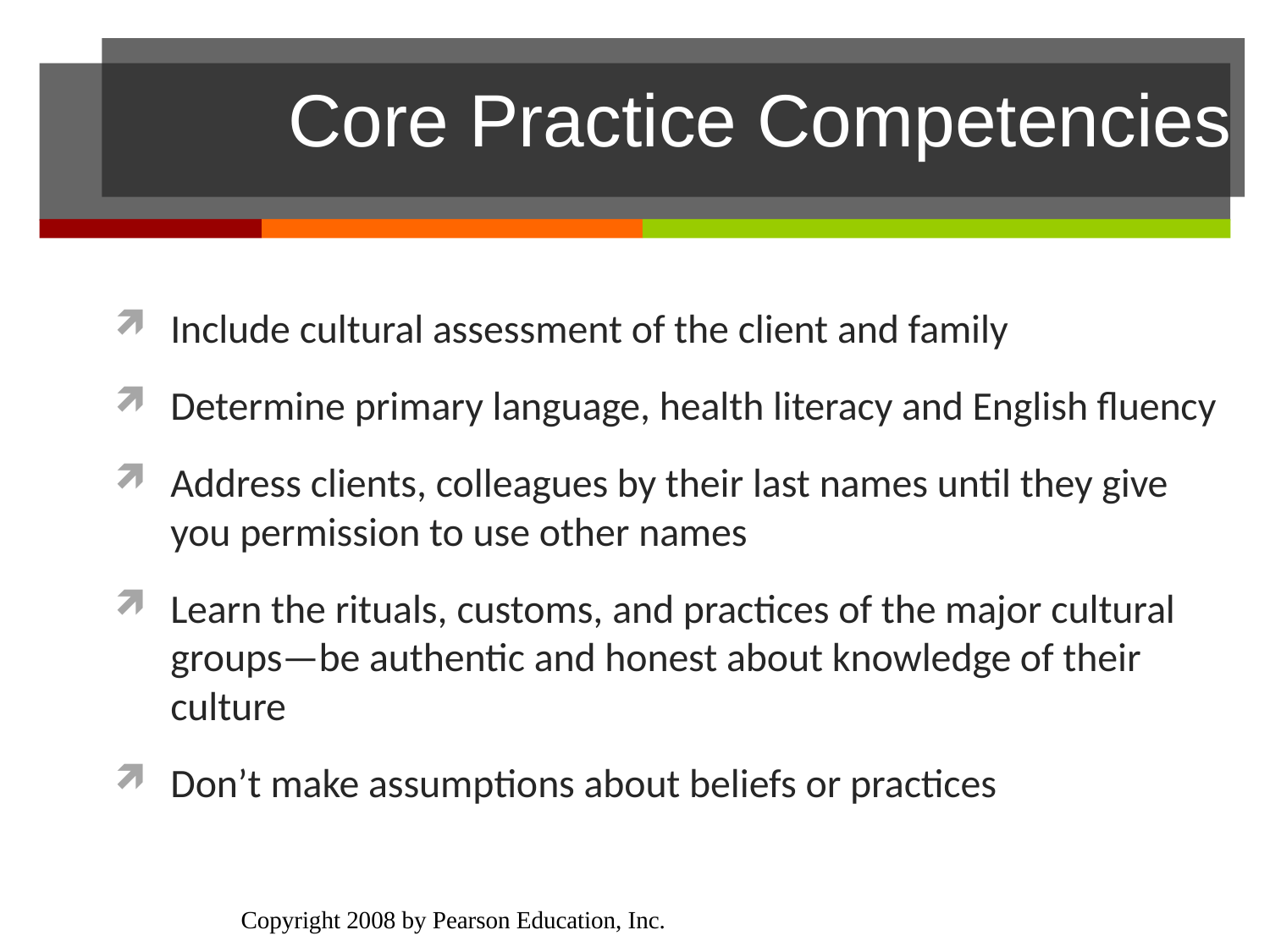

# Core Practice Competencies
Include cultural assessment of the client and family
Determine primary language, health literacy and English fluency
Address clients, colleagues by their last names until they give you permission to use other names
Learn the rituals, customs, and practices of the major cultural groups—be authentic and honest about knowledge of their culture
Don’t make assumptions about beliefs or practices
Copyright 2008 by Pearson Education, Inc.